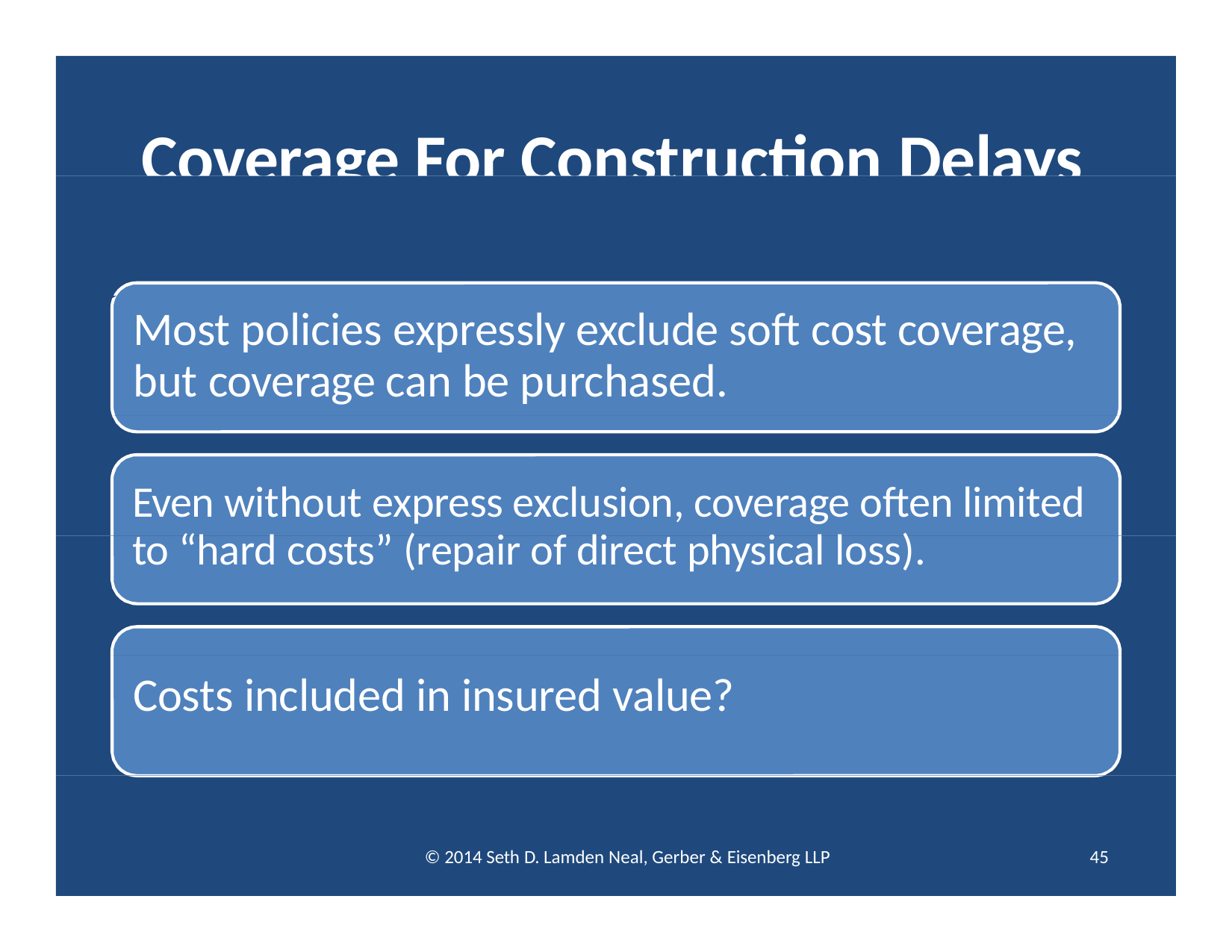

# Coverage For Construction Delays

Most policies expressly exclude soft cost coverage,  but coverage can be purchased.

Even without express exclusion, coverage often limited  to “hard costs” (repair of direct physical loss).

Costs included in insured value?

© 2014 Seth D. Lamden Neal, Gerber & Eisenberg LLP
45